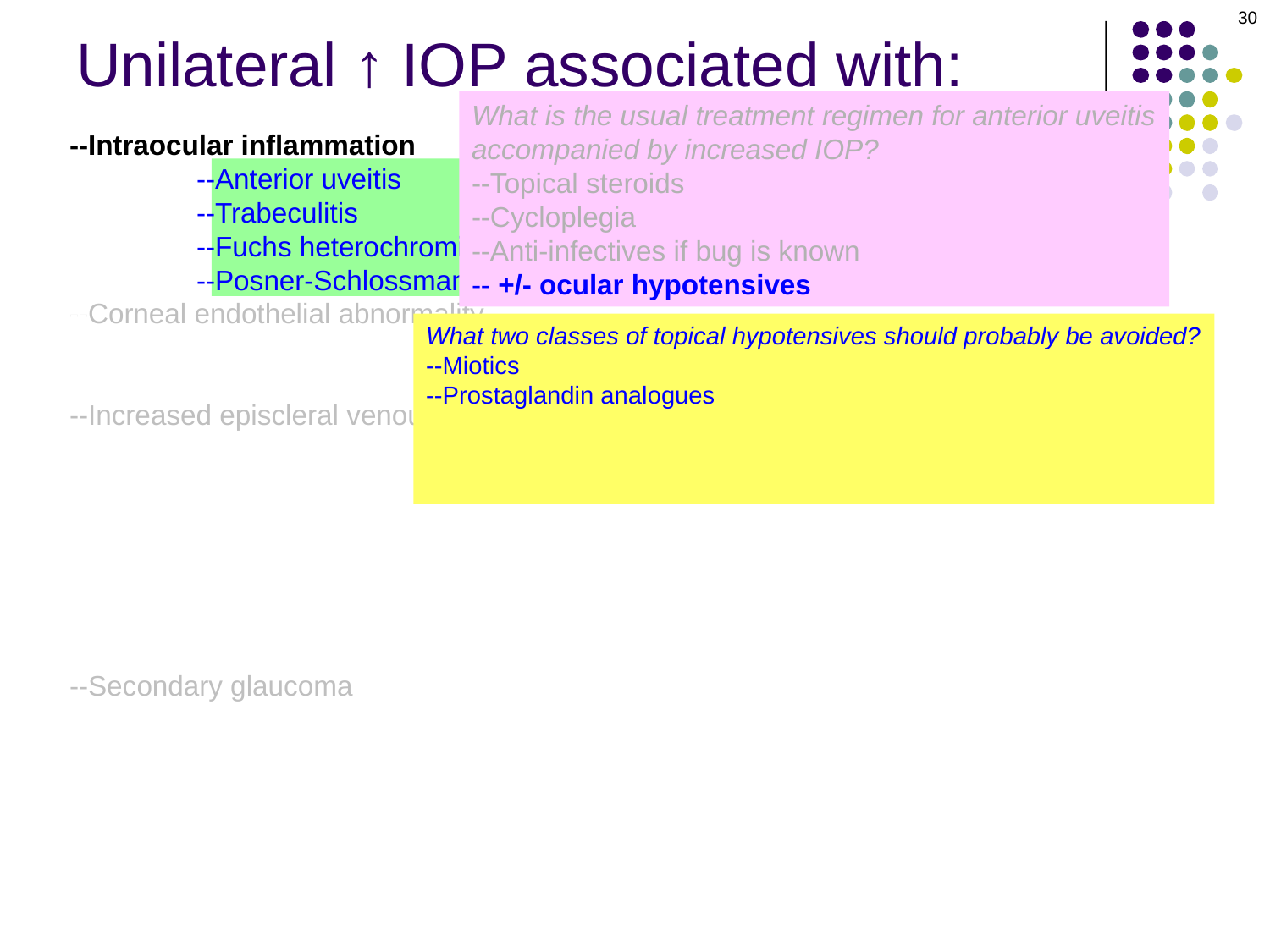

30
# Unilateral ↑ IOP associated with:
What is the usual treatment regimen for anterior uveitis
accompanied by increased IOP?
--Topical steroids
--Cycloplegia
--Anti-infectives if bug is known
-- +/- ocular hypotensives
--Intraocular inflammation
	--Anterior uveitis
	--Trabeculitis
	--Fuchs heterochromic iridocyclitis
	--Posner-Schlossman
--Corneal endothelial abnormality
	--PPMD
	--ICE
--Increased episcleral venous pressure
	--CCF
	--SVC syndrome
	--Sturge-Weber
	--Orbital inflammation
		--cellulitis
		--pseudotumor
		--TED
--Secondary glaucoma
--Intraocular inflammation
	--Anterior uveitis
	--Trabeculitis
	--Fuchs heterochromic iridocyclitis
	--Posner-Schlossman
--

What two classes of topical hypotensives should probably be avoided?
--Miotics
--Prostaglandin analogues

Why should these be avoided?
Both are potentially inflammogenic